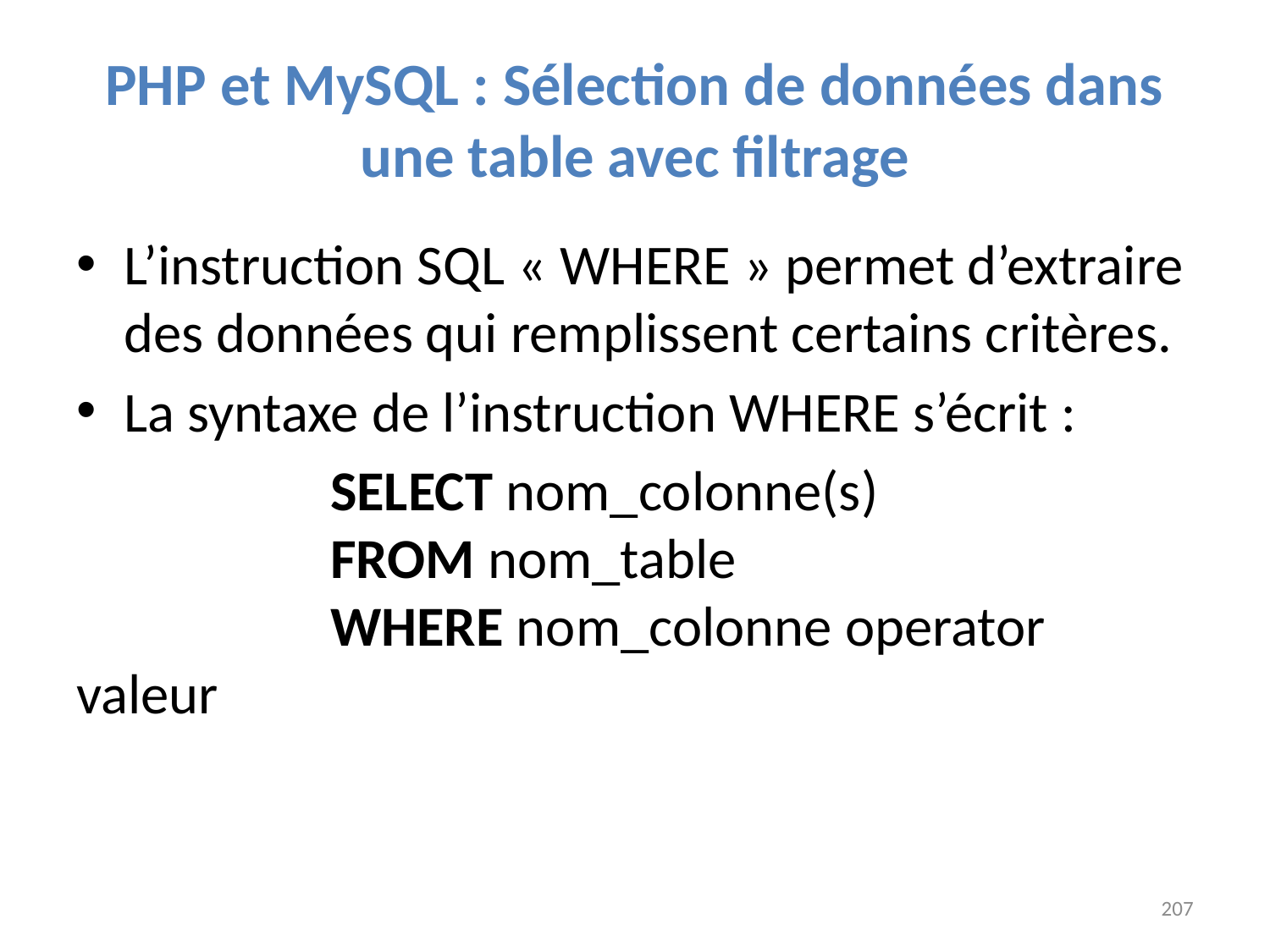

# PHP et MySQL : Sélection de données dans une table avec filtrage
L’instruction SQL « WHERE » permet d’extraire des données qui remplissent certains critères.
La syntaxe de l’instruction WHERE s’écrit :
		SELECT nom_colonne(s)
		FROM nom_table
		WHERE nom_colonne operator valeur
207